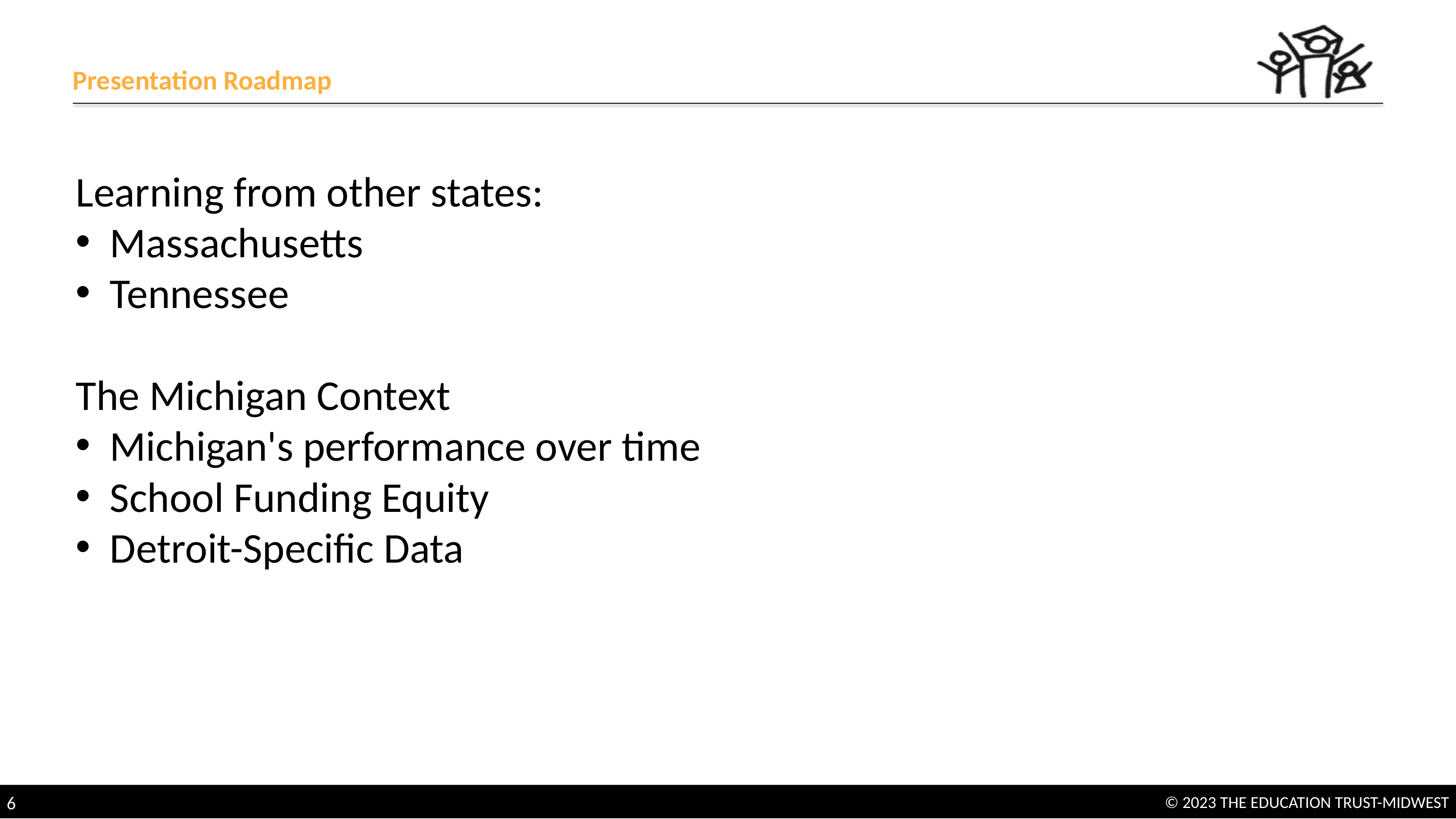

# Presentation Roadmap

Learning from other states:
Massachusetts
Tennessee

The Michigan Context
Michigan's performance over time
School Funding Equity
Detroit-Specific Data

6
© 2023 THE EDUCATION TRUST-MIDWEST